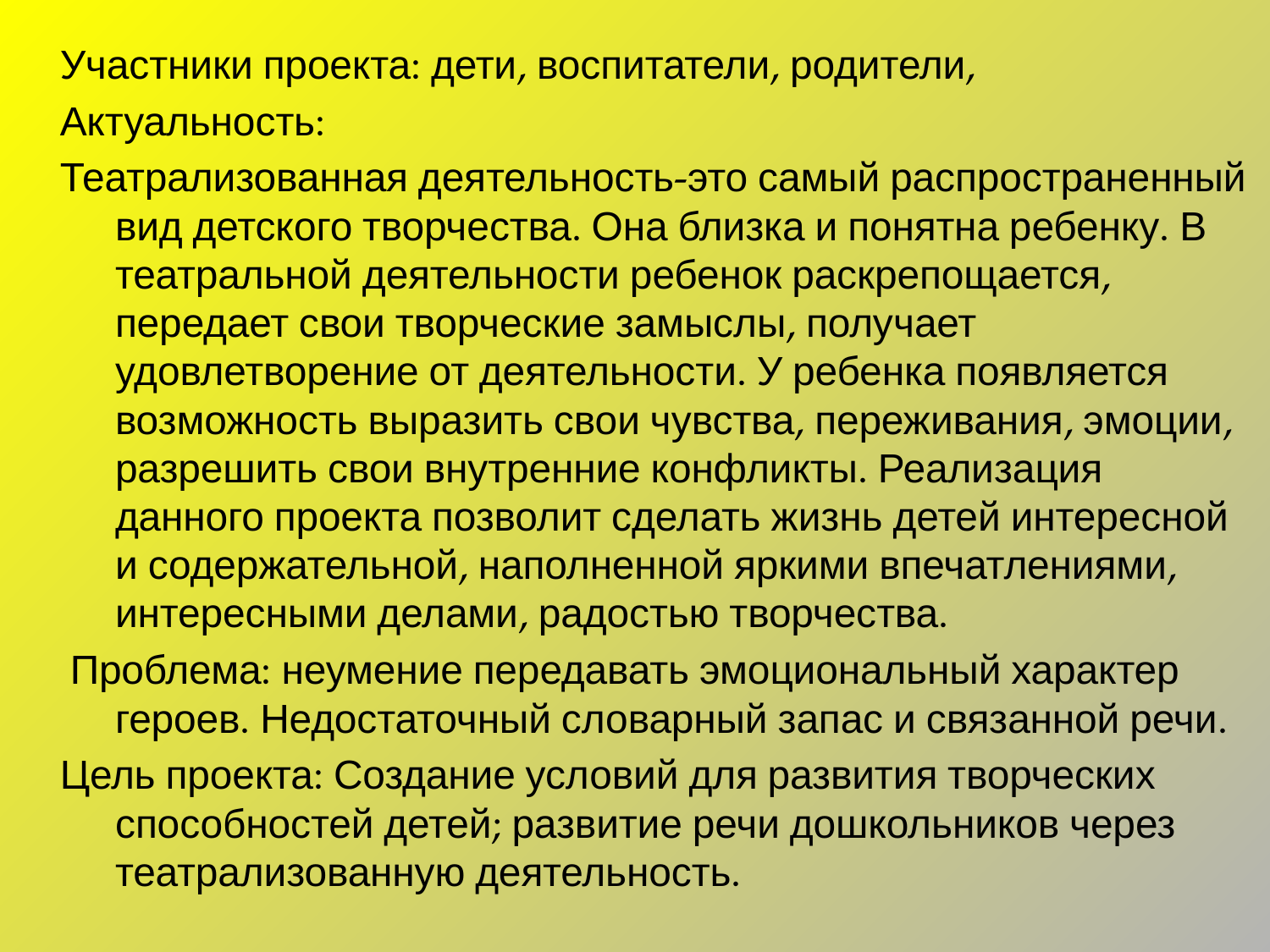

Участники проекта: дети, воспитатели, родители,
Актуальность:
Театрализованная деятельность-это самый распространенный вид детского творчества. Она близка и понятна ребенку. В театральной деятельности ребенок раскрепощается, передает свои творческие замыслы, получает удовлетворение от деятельности. У ребенка появляется возможность выразить свои чувства, переживания, эмоции, разрешить свои внутренние конфликты. Реализация данного проекта позволит сделать жизнь детей интересной и содержательной, наполненной яркими впечатлениями, интересными делами, радостью творчества.
 Проблема: неумение передавать эмоциональный характер героев. Недостаточный словарный запас и связанной речи.
Цель проекта: Создание условий для развития творческих способностей детей; развитие речи дошкольников через театрализованную деятельность.
#